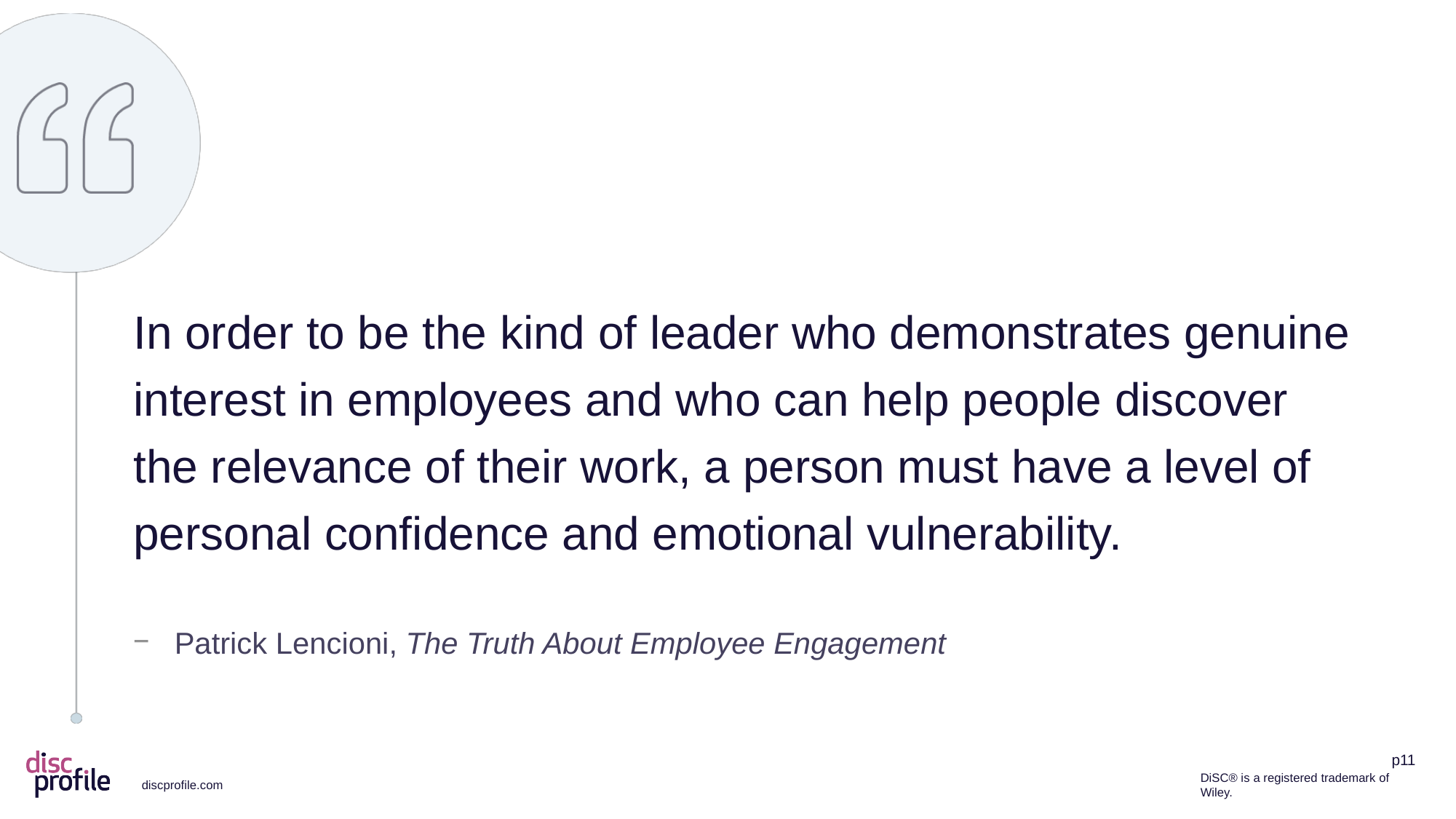

In order to be the kind of leader who demonstrates genuine interest in employees and who can help people discover the relevance of their work, a person must have a level of personal confidence and emotional vulnerability.
Patrick Lencioni, The Truth About Employee Engagement